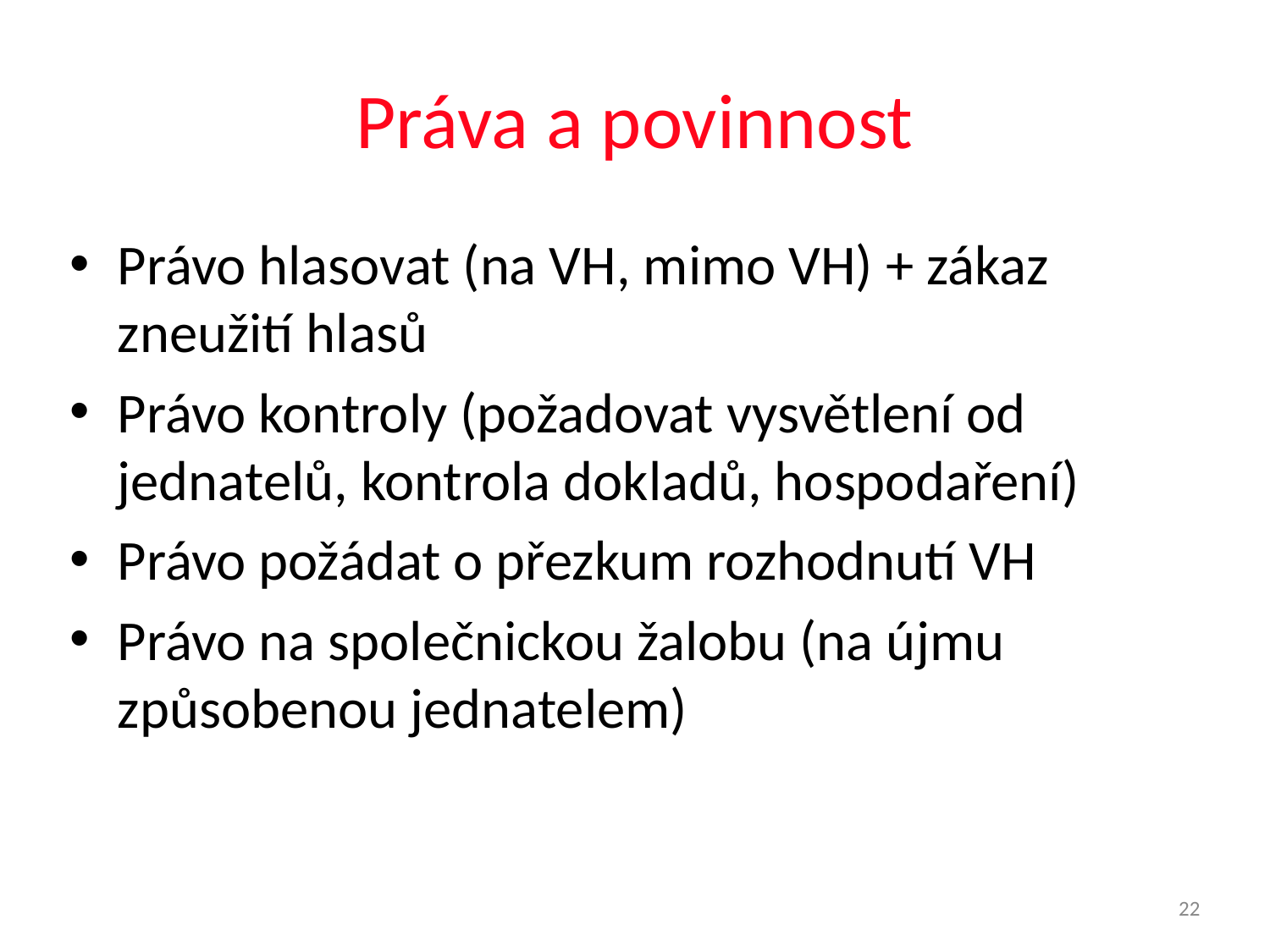

# Práva a povinnost
Právo hlasovat (na VH, mimo VH) + zákaz zneužití hlasů
Právo kontroly (požadovat vysvětlení od jednatelů, kontrola dokladů, hospodaření)
Právo požádat o přezkum rozhodnutí VH
Právo na společnickou žalobu (na újmu způsobenou jednatelem)
22